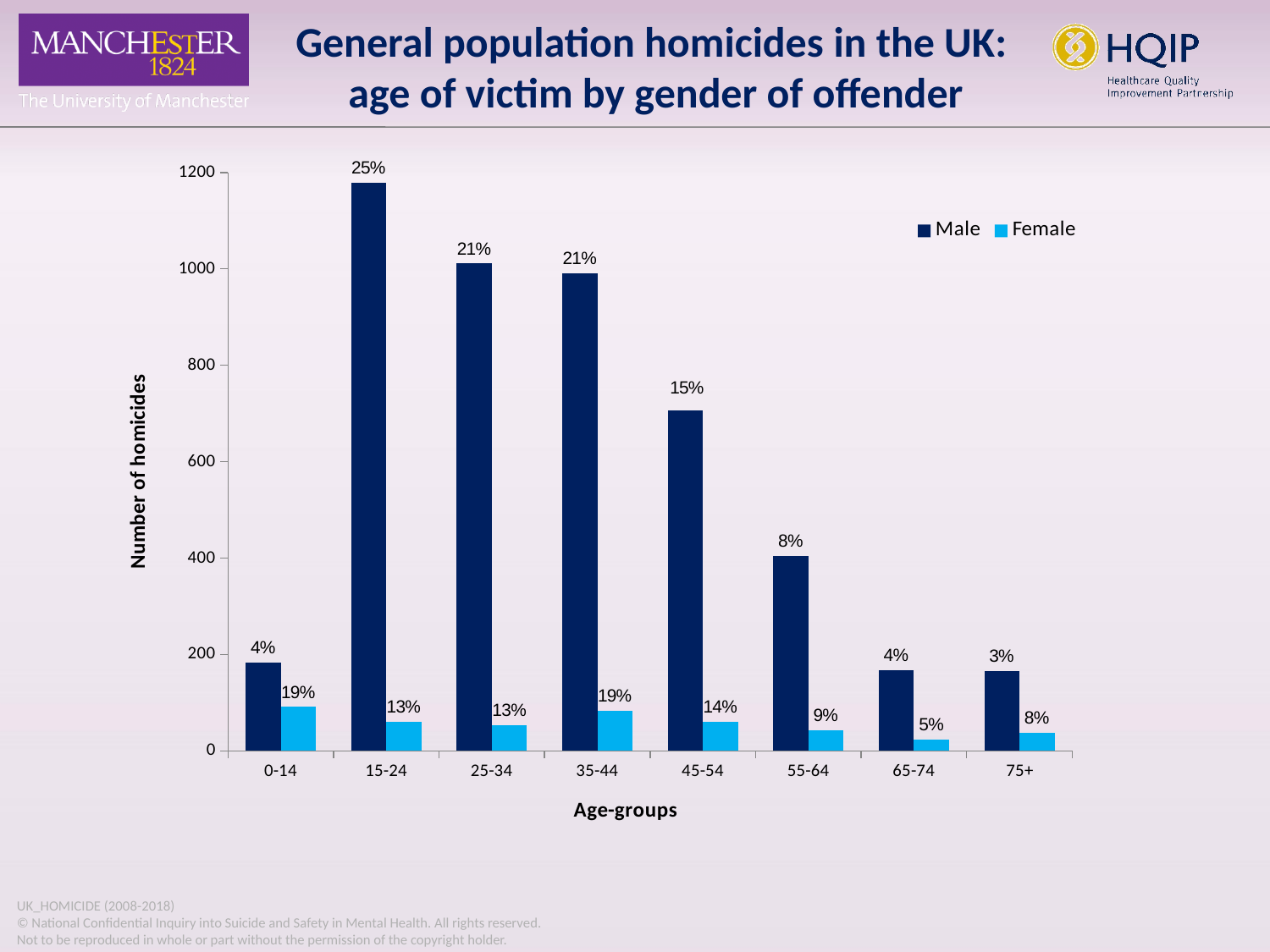

General population homicides in the UK:
age of victim by gender of offender

### Chart

| Category | Male | Female |
|---|---|---|
| 0-14 | 183.0 | 91.0 |
| 15-24 | 1178.0 | 60.0 |
| 25-34 | 1011.0 | 54.0 |
| 35-44 | 991.0 | 83.0 |
| 45-54 | 706.0 | 61.0 |
| 55-64 | 405.0 | 42.0 |
| 65-74 | 167.0 | 23.0 |
| 75+ | 166.0 | 37.0 |
UK_HOMICIDE (2008-2018)
© National Confidential Inquiry into Suicide and Safety in Mental Health. All rights reserved.
Not to be reproduced in whole or part without the permission of the copyright holder.